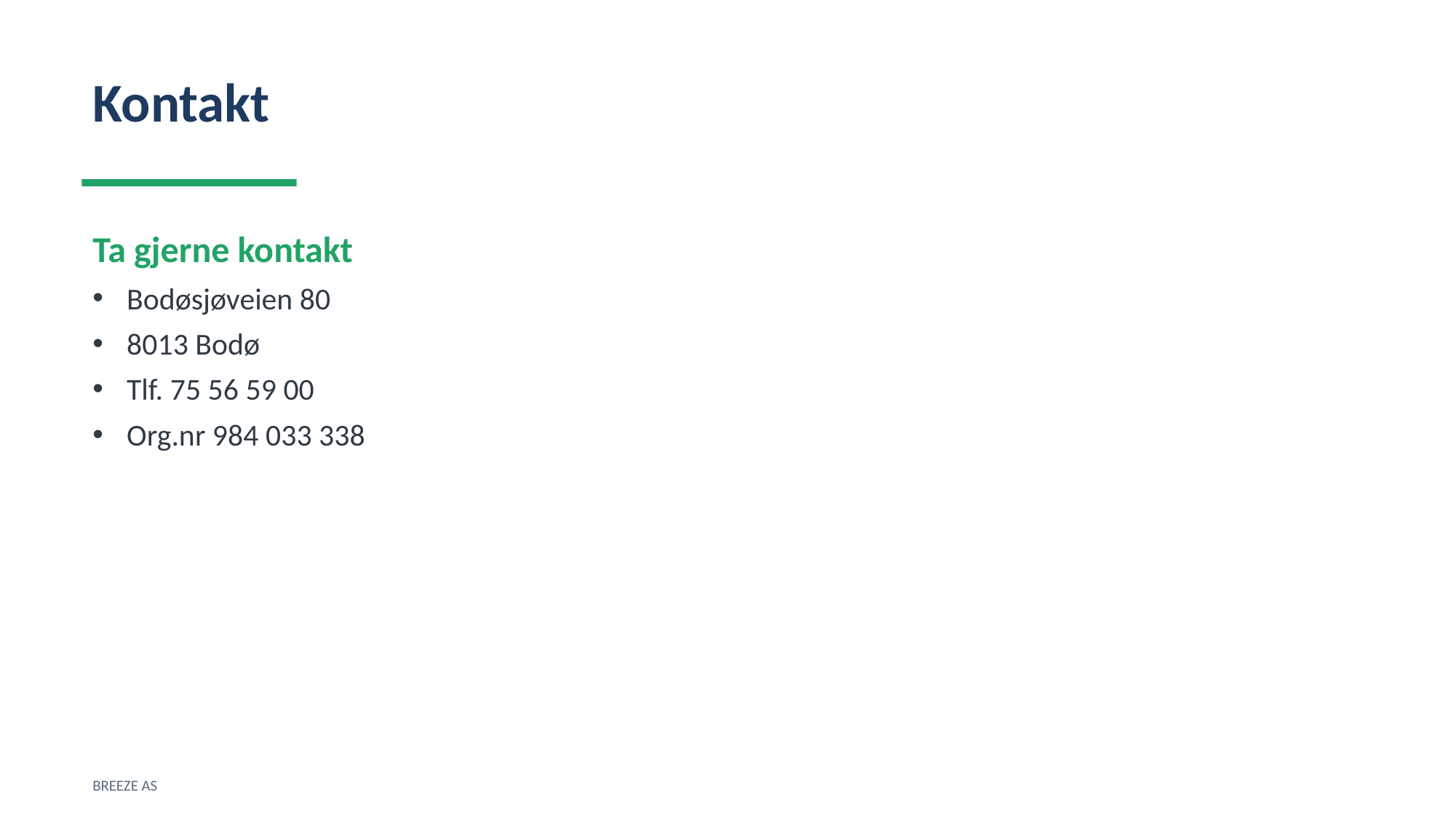

Kontakt

Ta gjerne kontakt
Bodøsjøveien 80
8013 Bodø
Tlf. 75 56 59 00
Org.nr 984 033 338
BREEZE AS